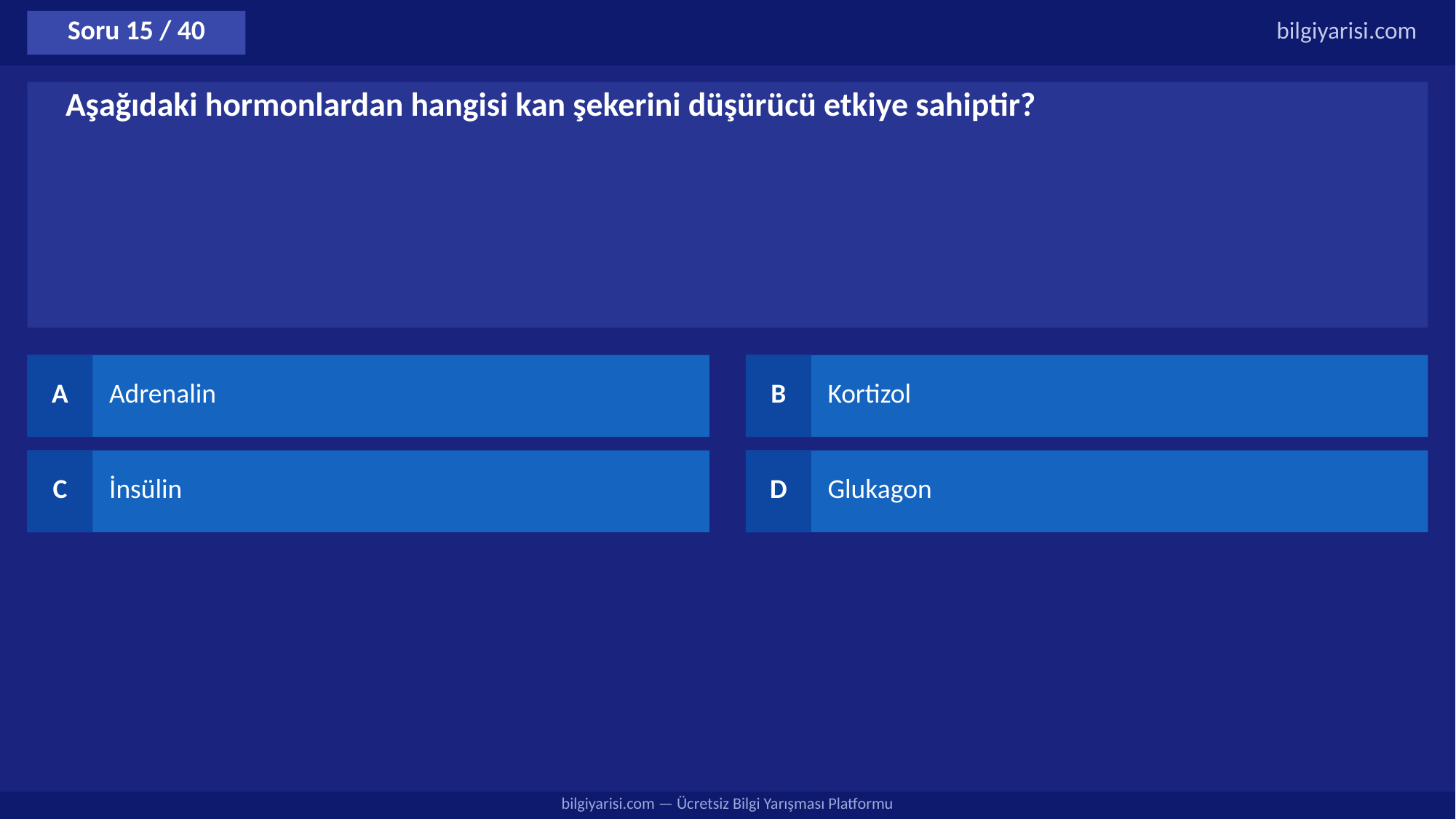

Soru 15 / 40
bilgiyarisi.com

Aşağıdaki hormonlardan hangisi kan şekerini düşürücü etkiye sahiptir?

A
Adrenalin

B
Kortizol

C
İnsülin

D
Glukagon
bilgiyarisi.com — Ücretsiz Bilgi Yarışması Platformu